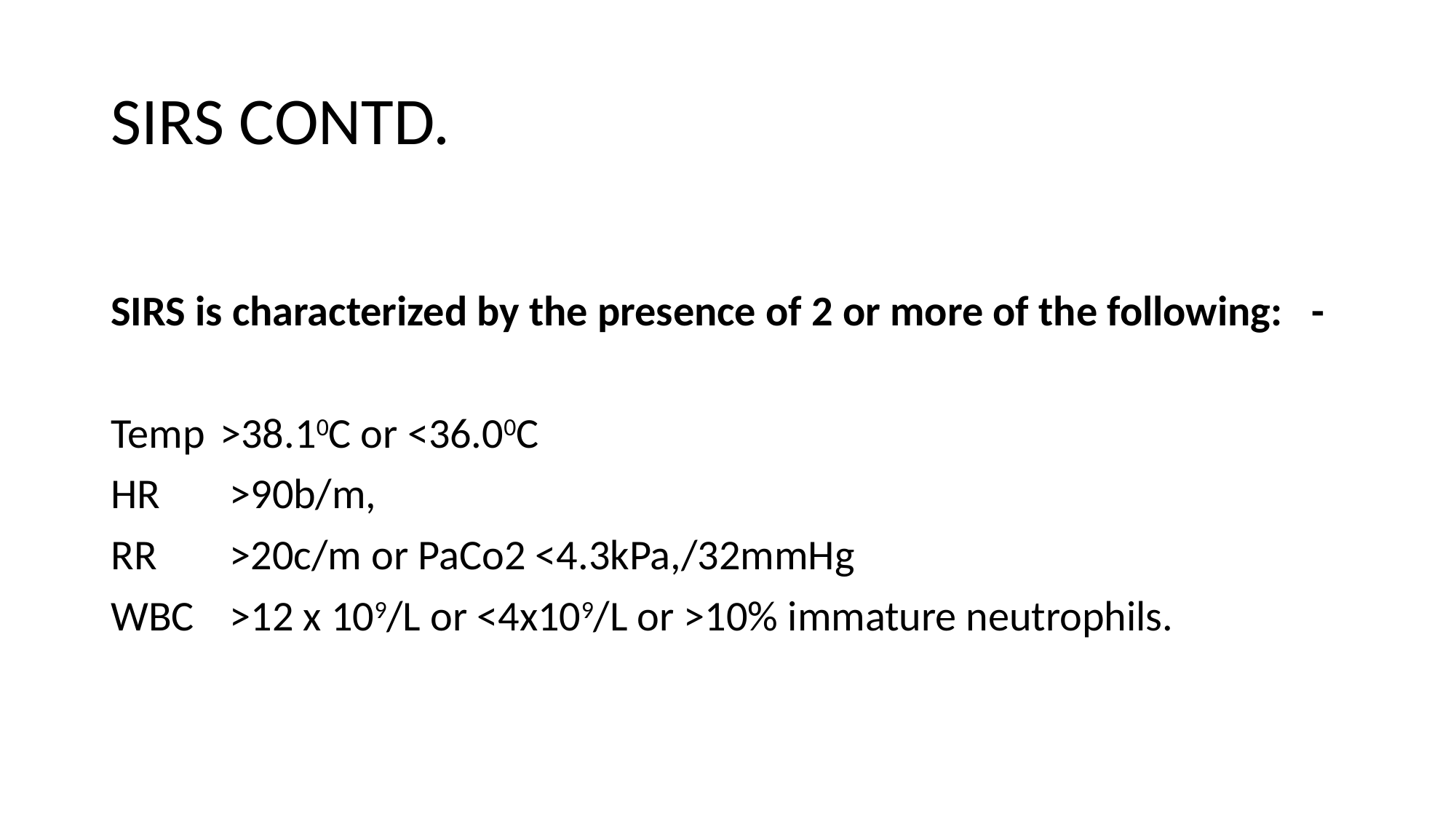

# SIRS CONTD.

SIRS is characterized by the presence of 2 or more of the following: 	-

Temp	>38.10C or <36.00C
HR	 >90b/m,
RR	 >20c/m or PaCo2 <4.3kPa,/32mmHg
WBC	 >12 x 109/L or <4x109/L or >10% immature neutrophils.